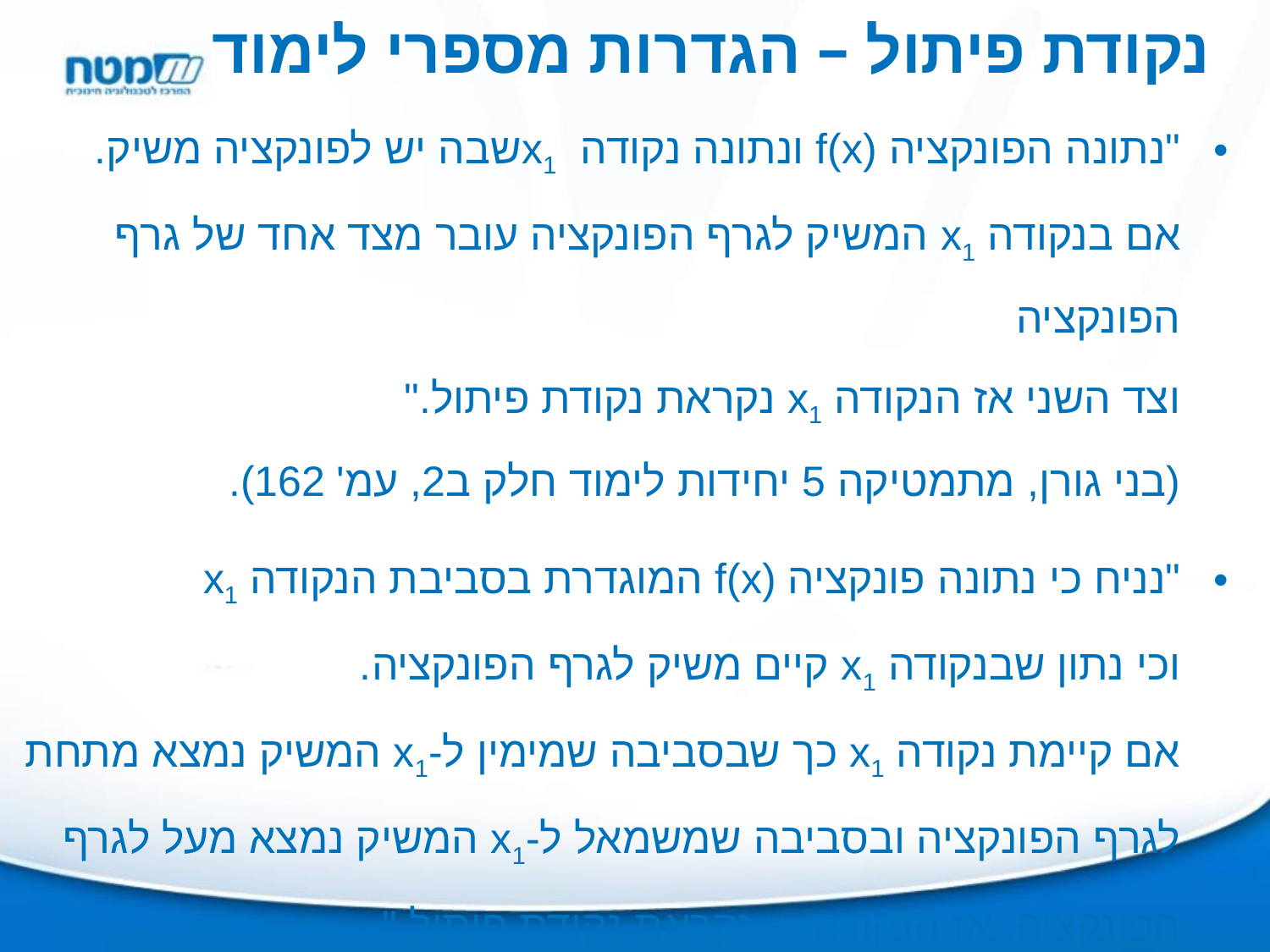

נקודת פיתול – הגדרות מספרי לימוד
"נתונה הפונקציה f(x) ונתונה נקודה  x1שבה יש לפונקציה משיק.
אם בנקודה x1 המשיק לגרף הפונקציה עובר מצד אחד של גרף הפונקציה
וצד השני אז הנקודה x1 נקראת נקודת פיתול."
(בני גורן, מתמטיקה 5 יחידות לימוד חלק ב2, עמ' 162).
"נניח כי נתונה פונקציה f(x) המוגדרת בסביבת הנקודה x1
וכי נתון שבנקודה x1 קיים משיק לגרף הפונקציה.
אם קיימת נקודה x1 כך שבסביבה שמימין ל-x1 המשיק נמצא מתחת לגרף הפונקציה ובסביבה שמשמאל ל-x1 המשיק נמצא מעל לגרף הפונקציה, אז הנקודה x1 נקראת נקודת פיתול."
           (יואל גבע, אריק דז'לדטי, מתמטיקה שאלון 806 כרך ד, עמ' 829).